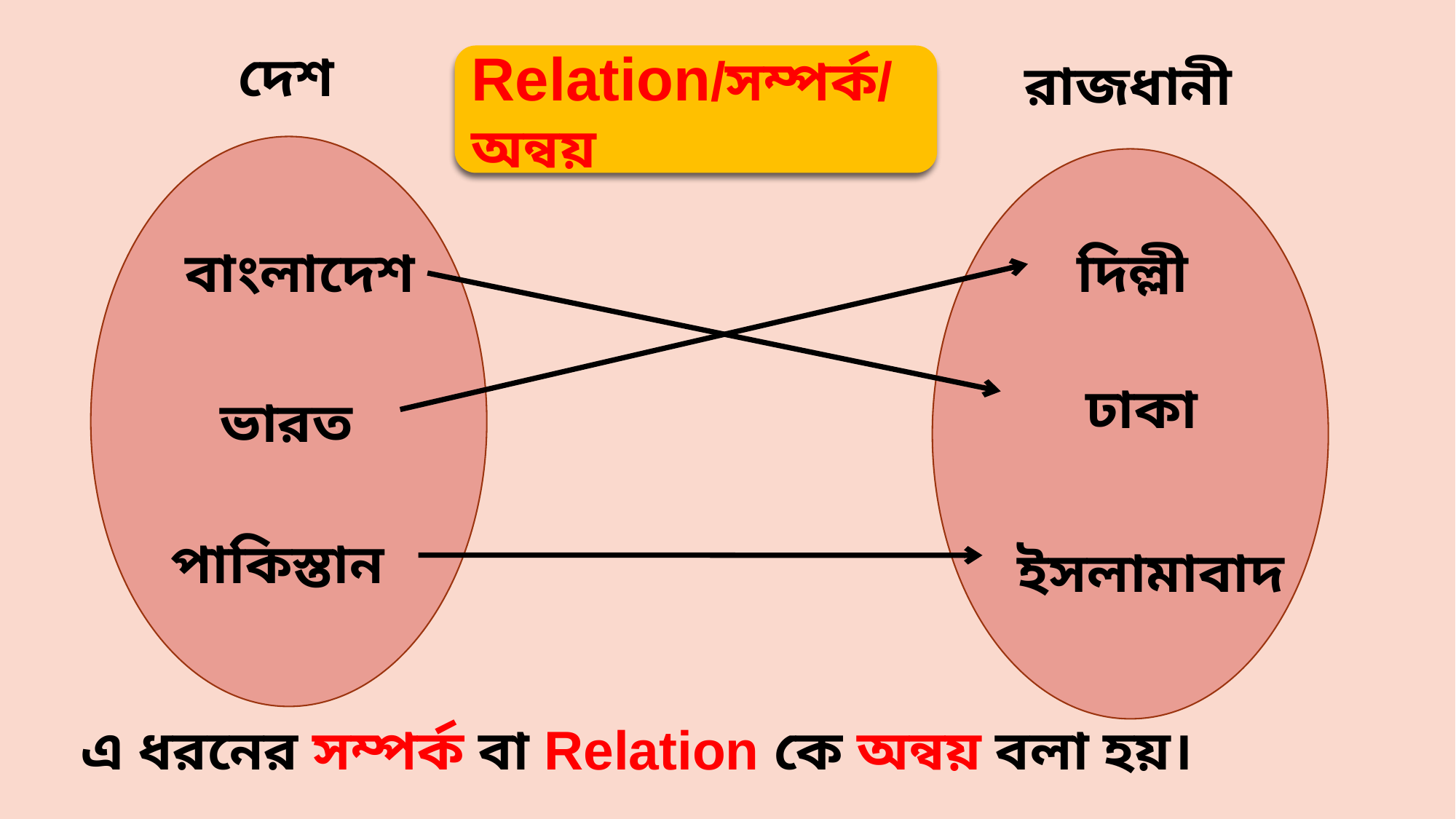

দেশ
Relation/সম্পর্ক/ অন্বয়
রাজধানী

বাংলাদেশ
দিল্লী
ঢাকা
ভারত
পাকিস্তান
ইসলামাবাদ
এ ধরনের সম্পর্ক বা Relation কে অন্বয় বলা হয়।